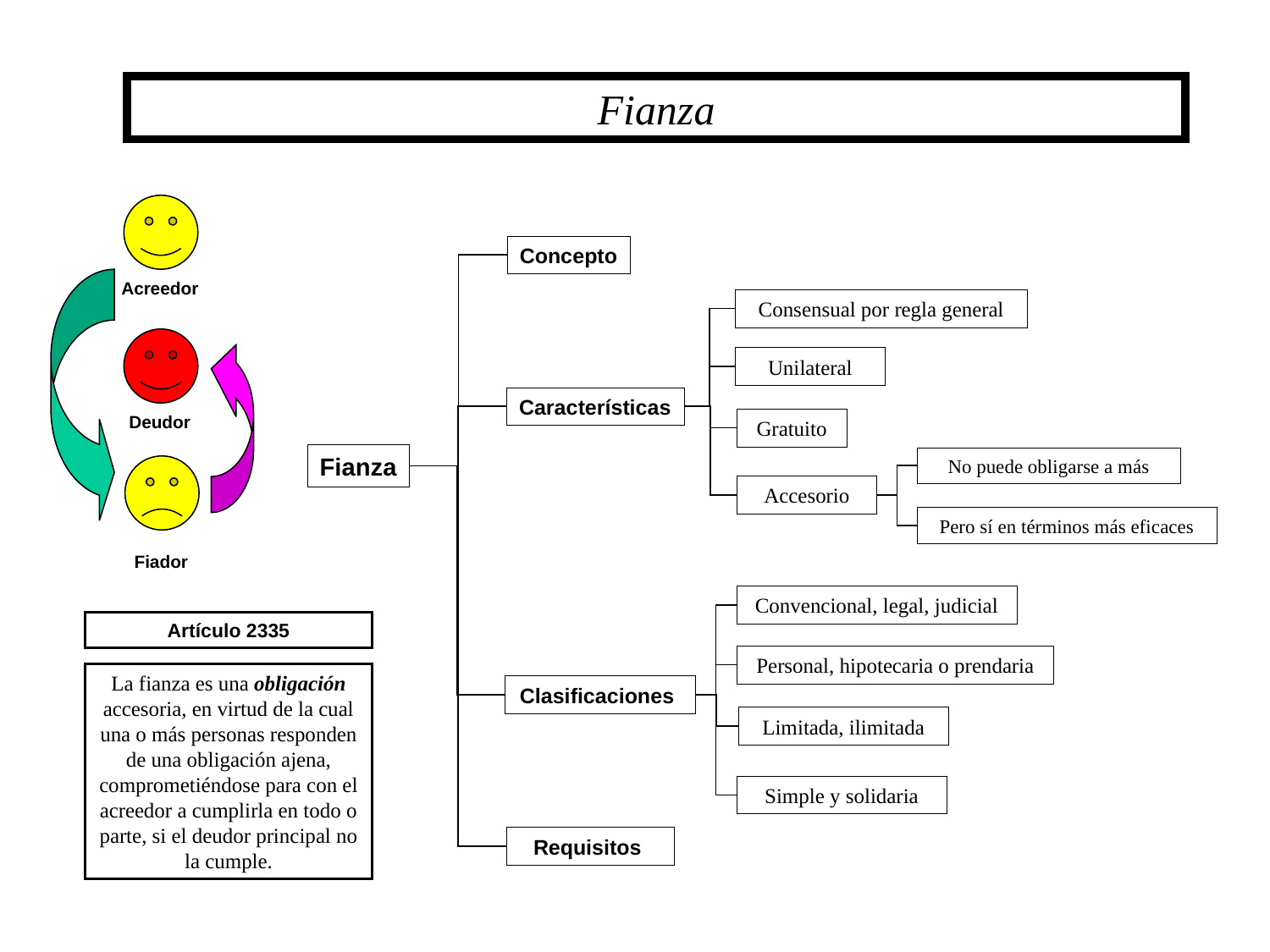

Fianza

Concepto

Acreedor
Consensual por regla general

Unilateral
Características
Deudor
Gratuito
Fianza
No puede obligarse a más

Accesorio
Pero sí en términos más eficaces
Fiador
Convencional, legal, judicial
Artículo 2335
Personal, hipotecaria o prendaria
La fianza es una obligación accesoria, en virtud de la cual una o más personas responden de una obligación ajena, comprometiéndose para con el acreedor a cumplirla en todo o parte, si el deudor principal no la cumple.
Clasificaciones
Limitada, ilimitada
Simple y solidaria
Requisitos
84